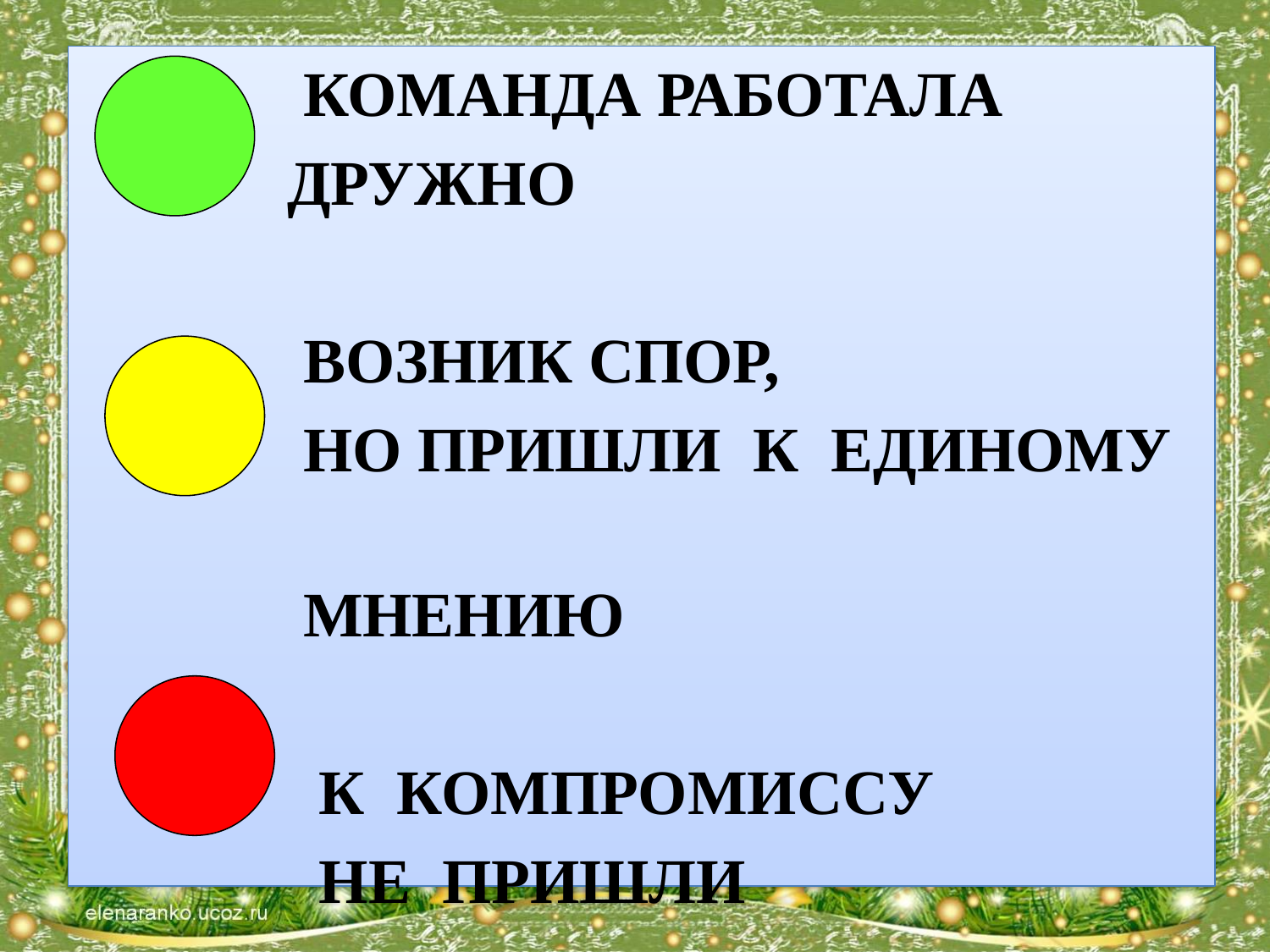

КОМАНДА РАБОТАЛА
             ДРУЖНО

              ВОЗНИК СПОР,
              НО ПРИШЛИ  К  ЕДИНОМУ
              МНЕНИЮ

               К  КОМПРОМИССУ
               НЕ  ПРИШЛИ